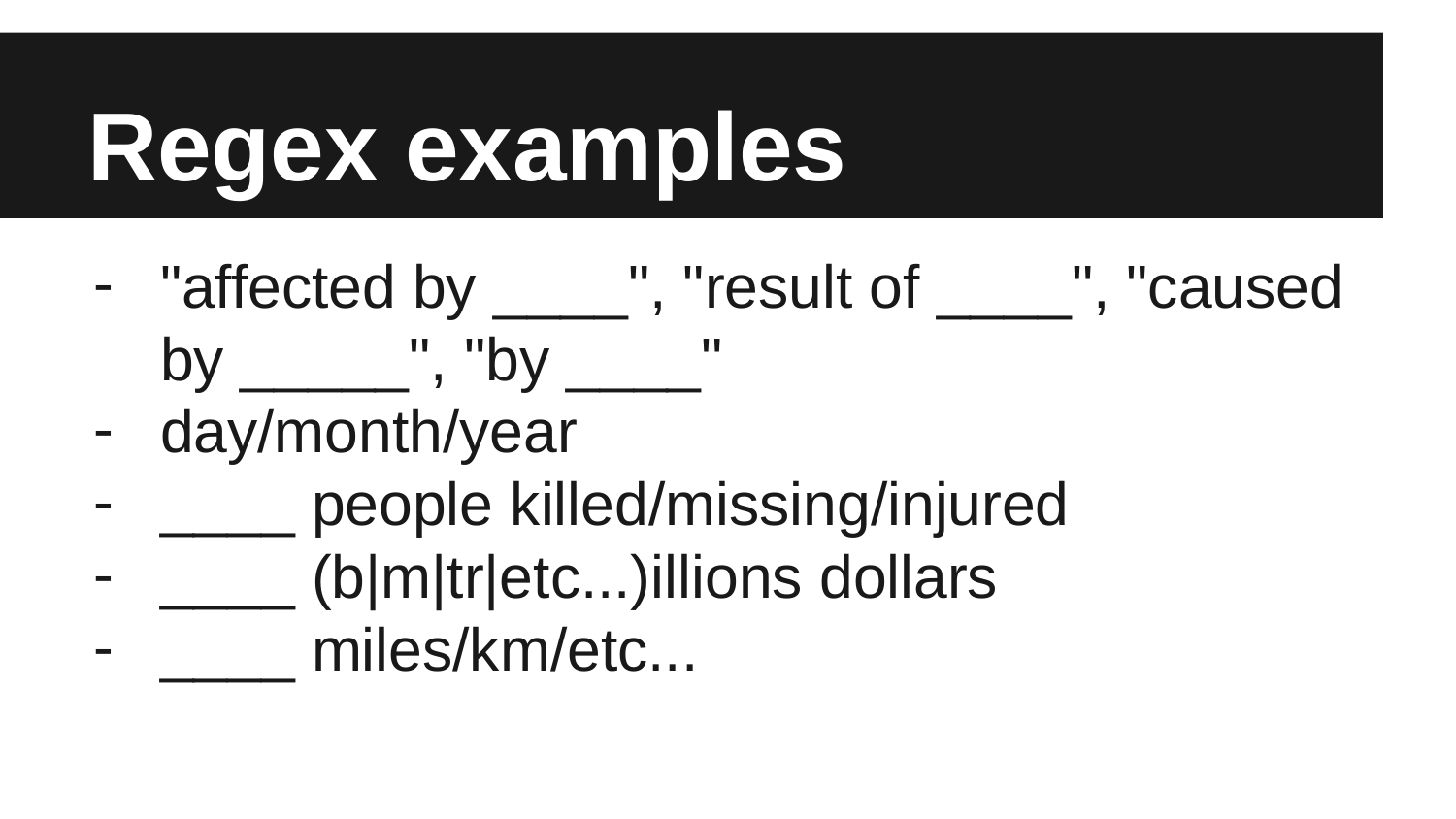

# Regex examples
"affected by ____", "result of ____", "caused by _____", "by ____"
day/month/year
____ people killed/missing/injured
____ (b|m|tr|etc...)illions dollars
____ miles/km/etc...